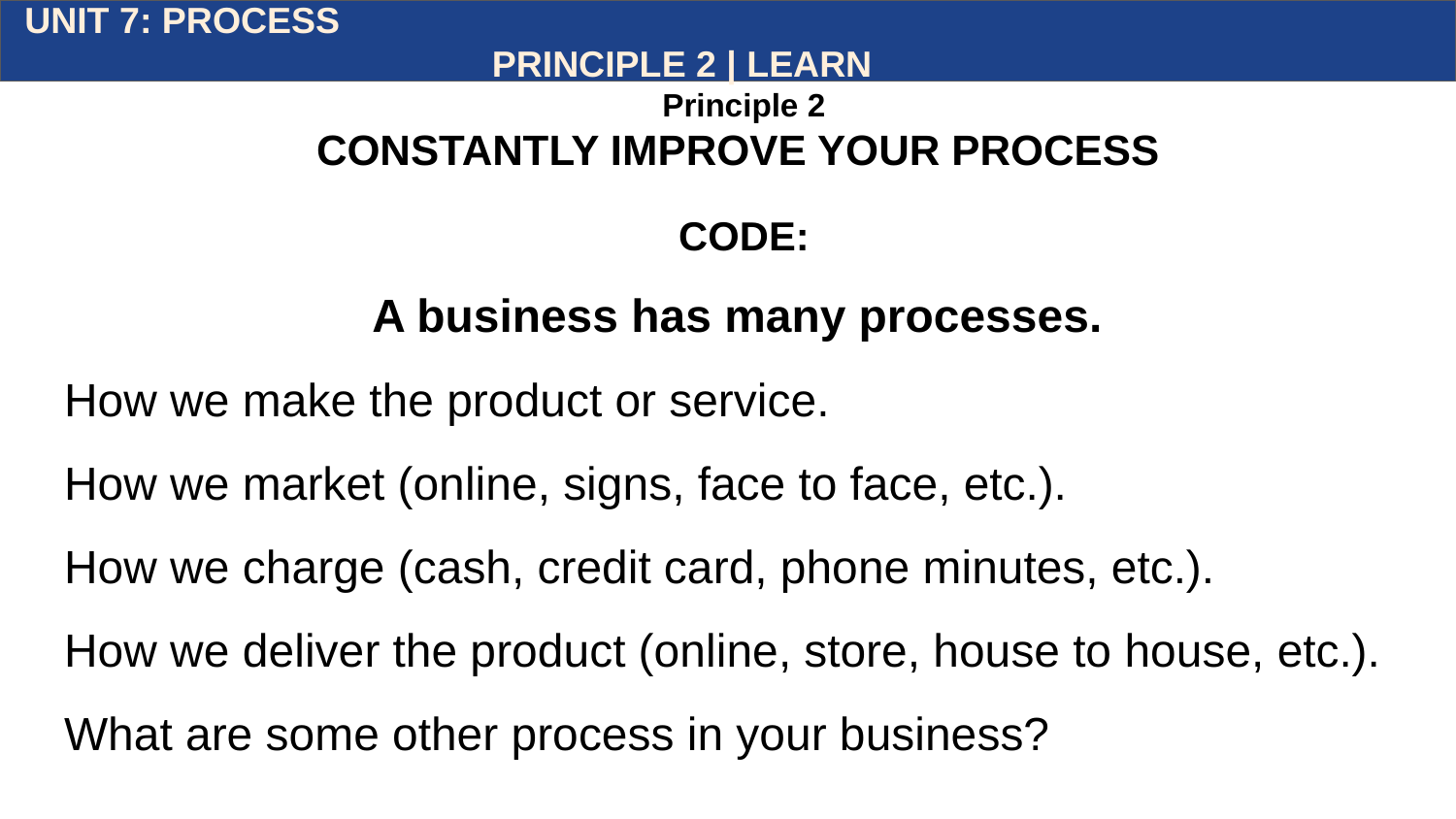

UNIT 7: PROCESS			    	   				    		    PRINCIPLE 2 | LEARN
Principle 2
CONSTANTLY IMPROVE YOUR PROCESS
CODE:
A business has many processes.
How we make the product or service.
How we market (online, signs, face to face, etc.).
How we charge (cash, credit card, phone minutes, etc.).
How we deliver the product (online, store, house to house, etc.).
What are some other process in your business?